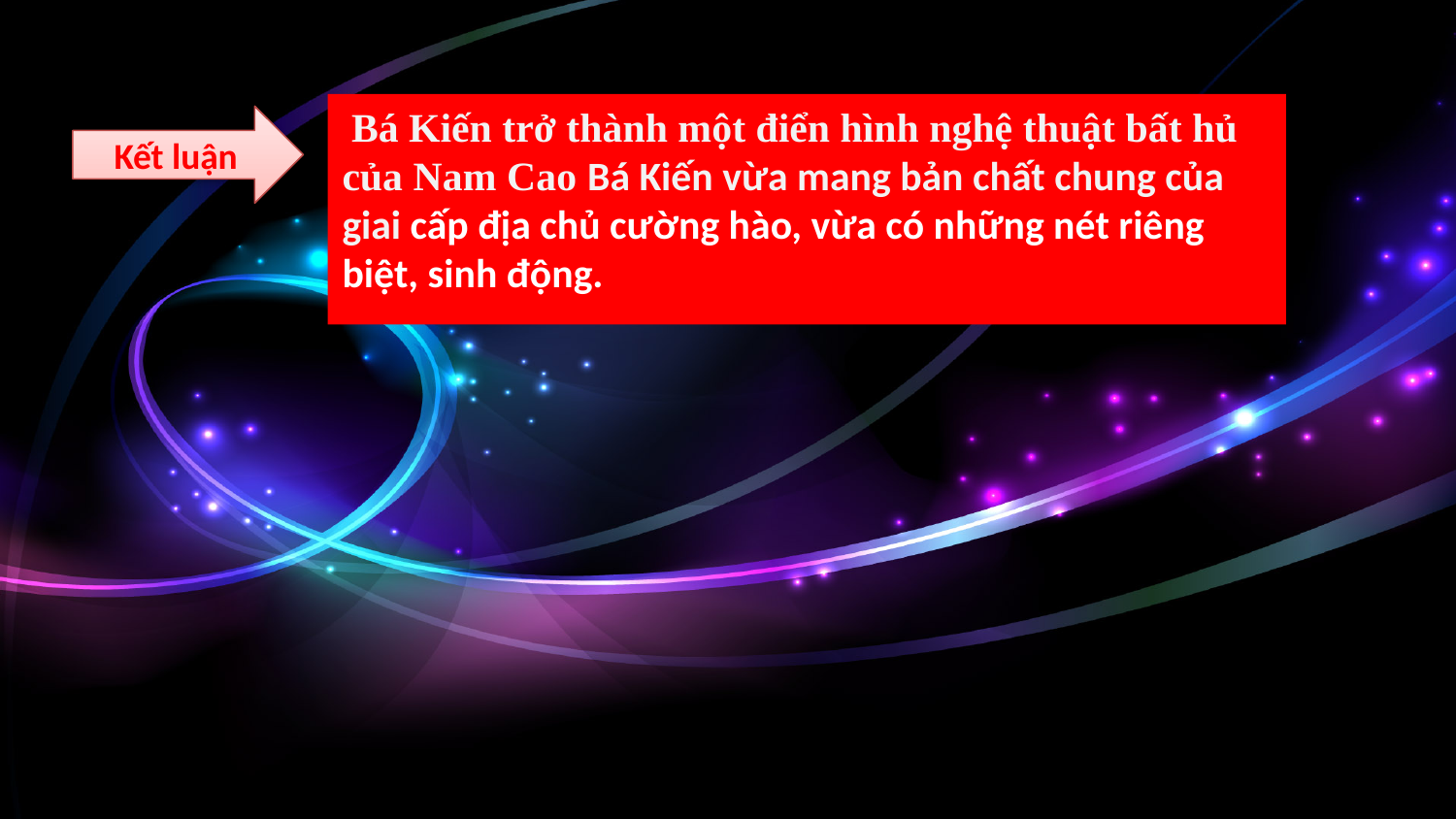

Bá Kiến trở thành một điển hình nghệ thuật bất hủ của Nam Cao Bá Kiến vừa mang bản chất chung của giai cấp địa chủ cường hào, vừa có những nét riêng biệt, sinh động.
Kết luận